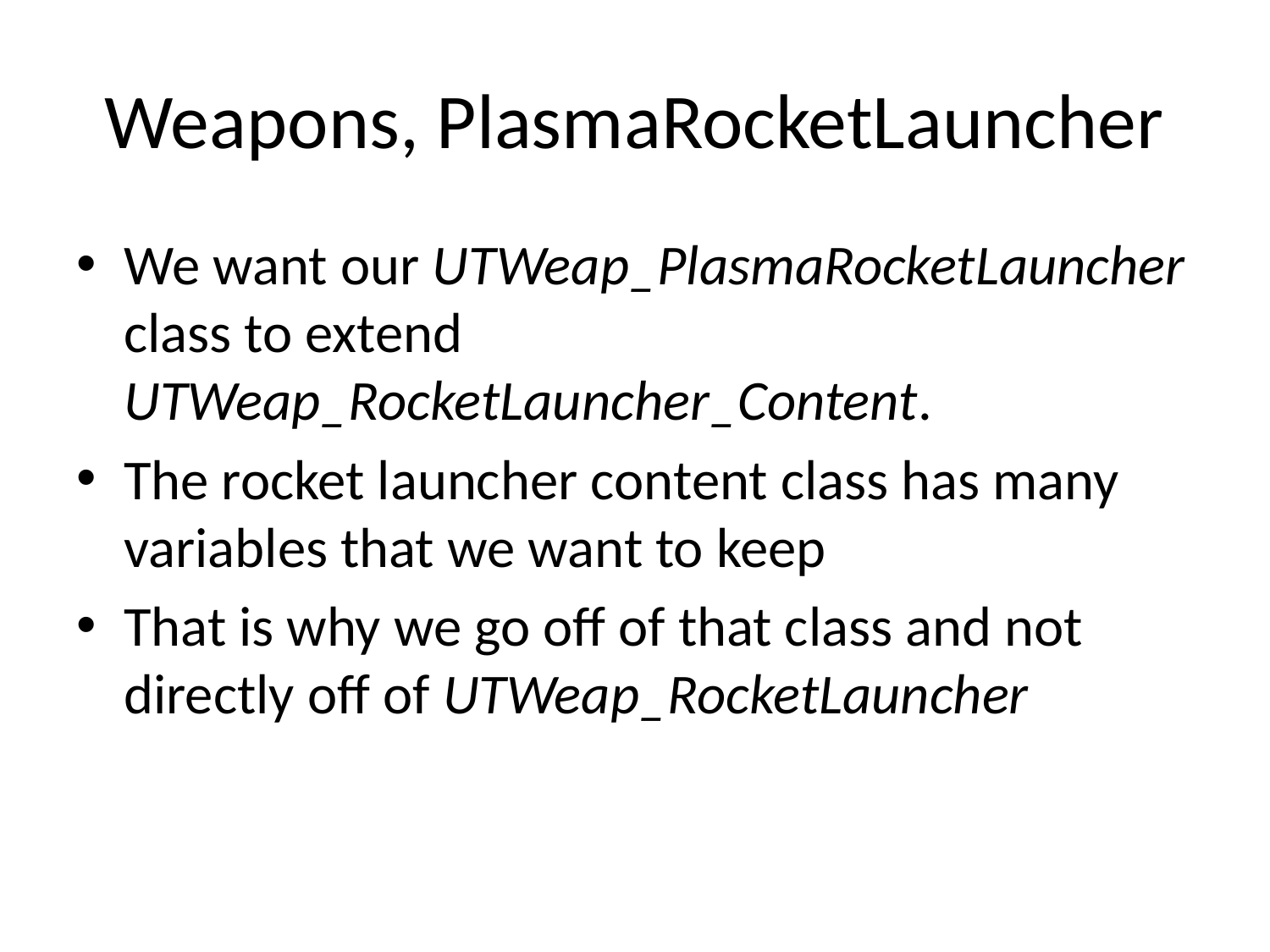

# Weapons, PlasmaRocketLauncher
We want our UTWeap_PlasmaRocketLauncher class to extend UTWeap_RocketLauncher_Content.
The rocket launcher content class has many variables that we want to keep
That is why we go off of that class and not directly off of UTWeap_RocketLauncher